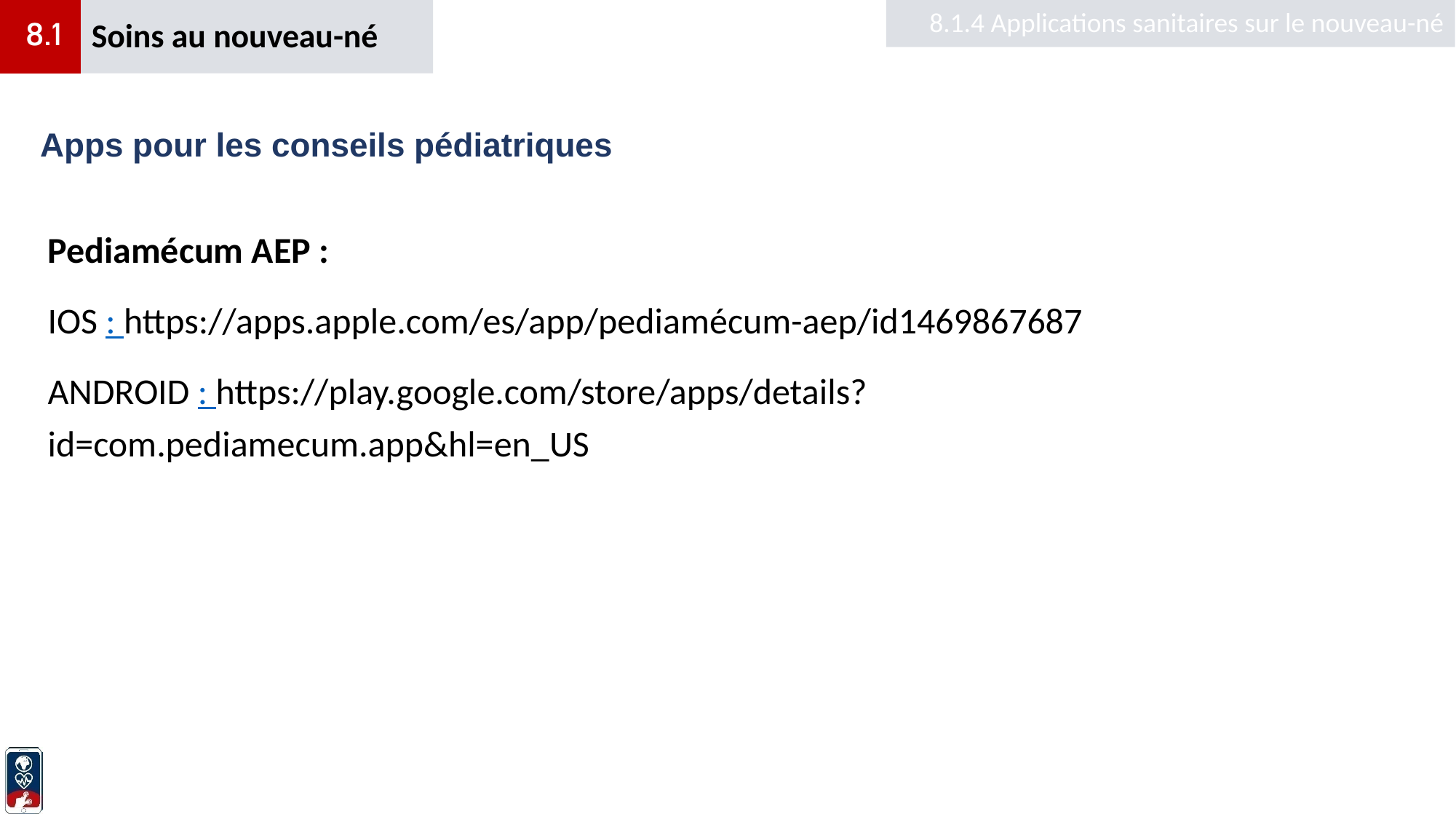

Soins au nouveau-né
8.1.4 Applications sanitaires sur le nouveau-né
8.1
6
# Apps pour les conseils pédiatriques
Pediamécum AEP :
IOS : https://apps.apple.com/es/app/pediamécum-aep/id1469867687
ANDROID : https://play.google.com/store/apps/details?id=com.pediamecum.app&hl=en_US